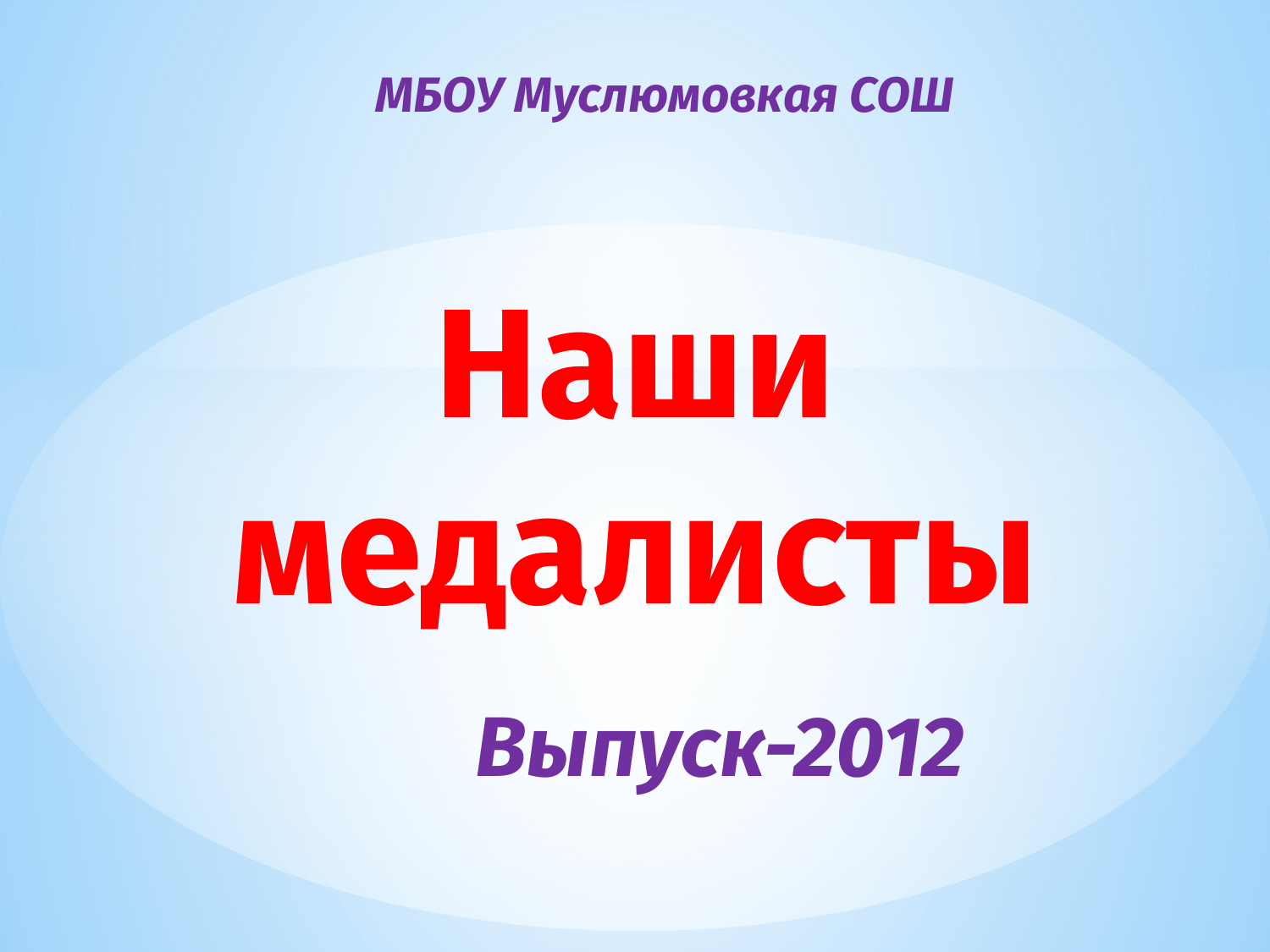

МБОУ Муслюмовкая СОШ
# Наши медалисты
Выпуск-2012